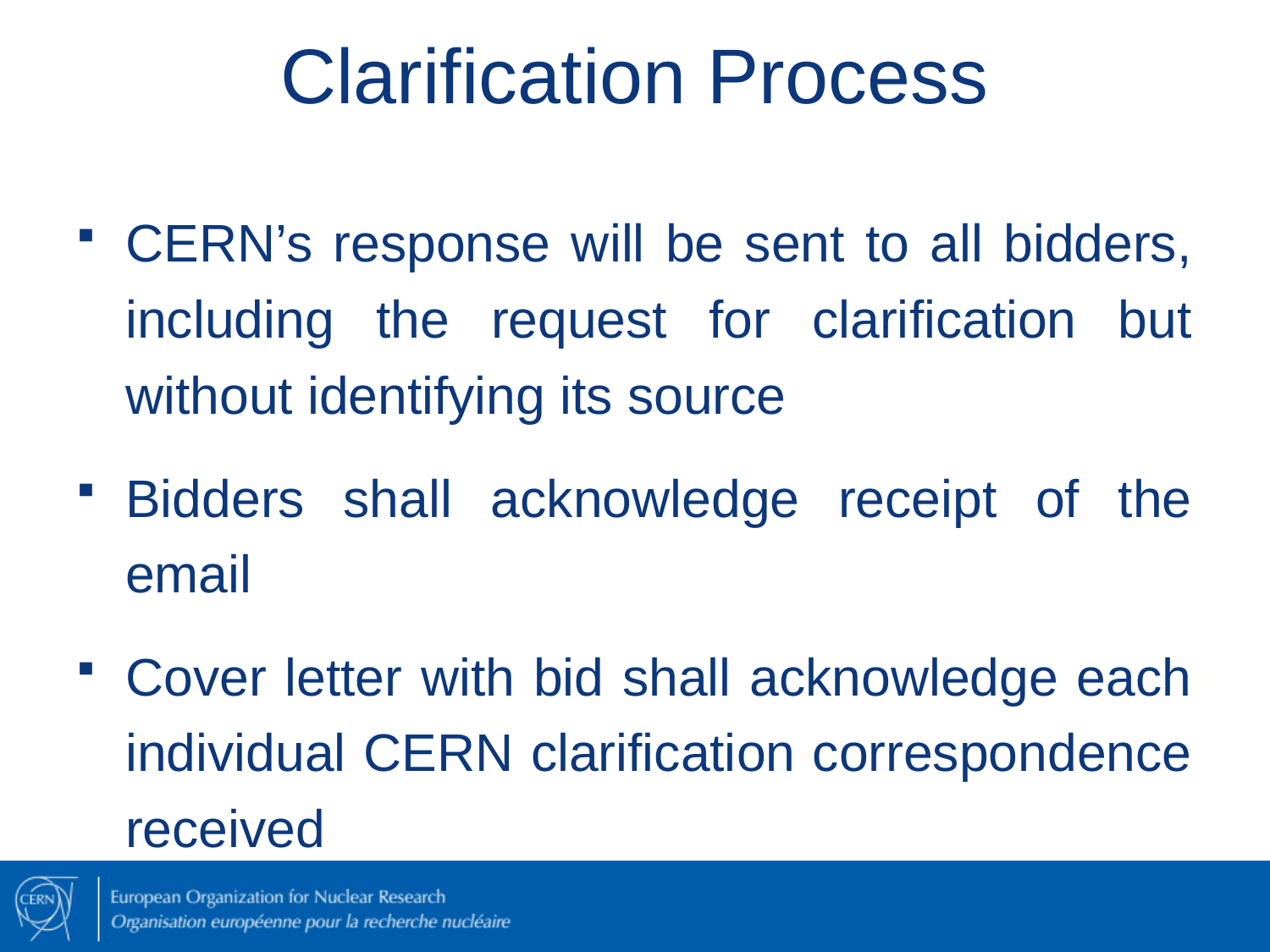

# Clarification Process
CERN’s response will be sent to all bidders, including the request for clarification but without identifying its source
Bidders shall acknowledge receipt of the email
Cover letter with bid shall acknowledge each individual CERN clarification correspondence received